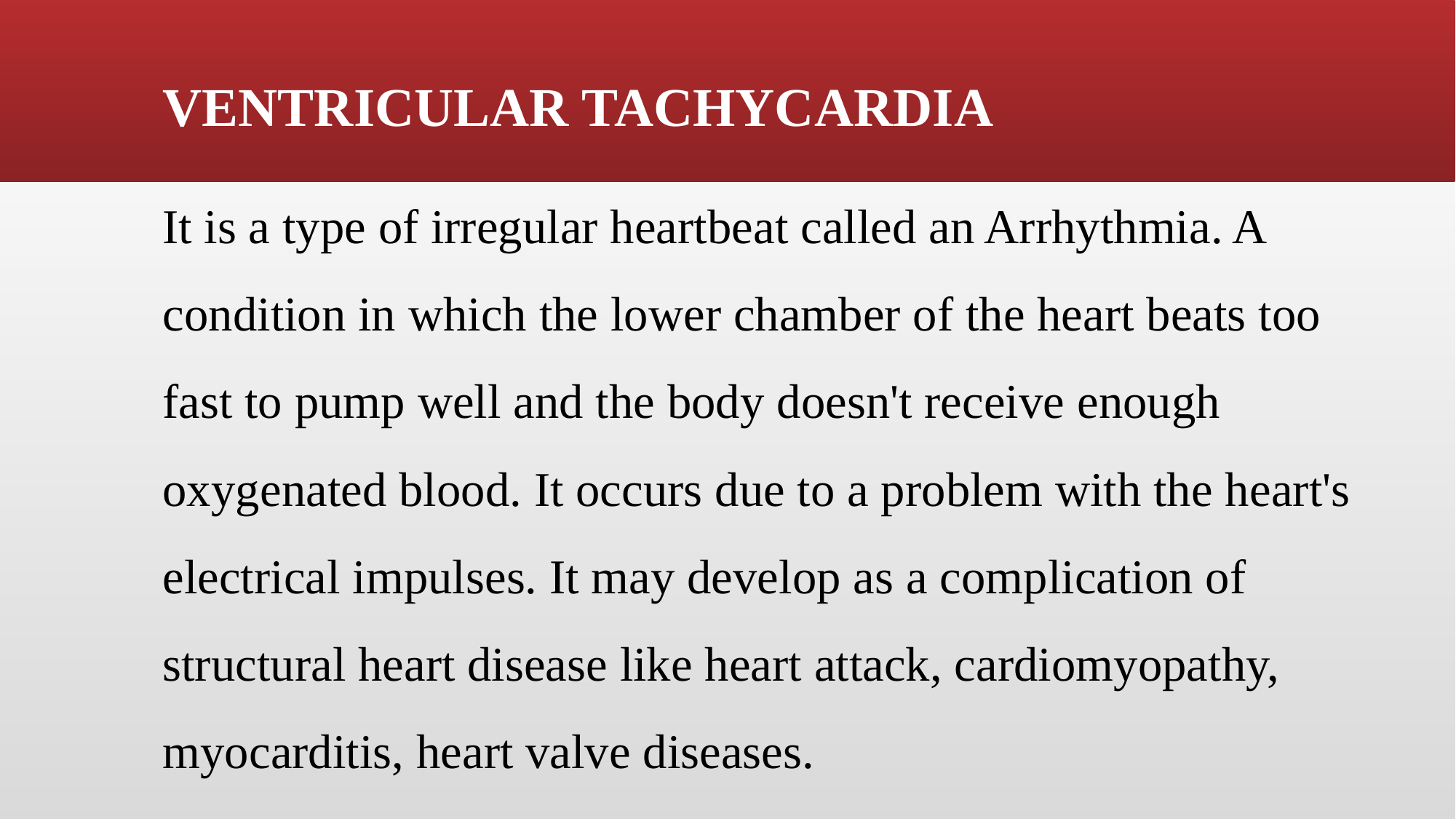

VENTRICULAR TACHYCARDIA
It is a type of irregular heartbeat called an Arrhythmia. A condition in which the lower chamber of the heart beats too fast to pump well and the body doesn't receive enough oxygenated blood. It occurs due to a problem with the heart's electrical impulses. It may develop as a complication of structural heart disease like heart attack, cardiomyopathy, myocarditis, heart valve diseases.